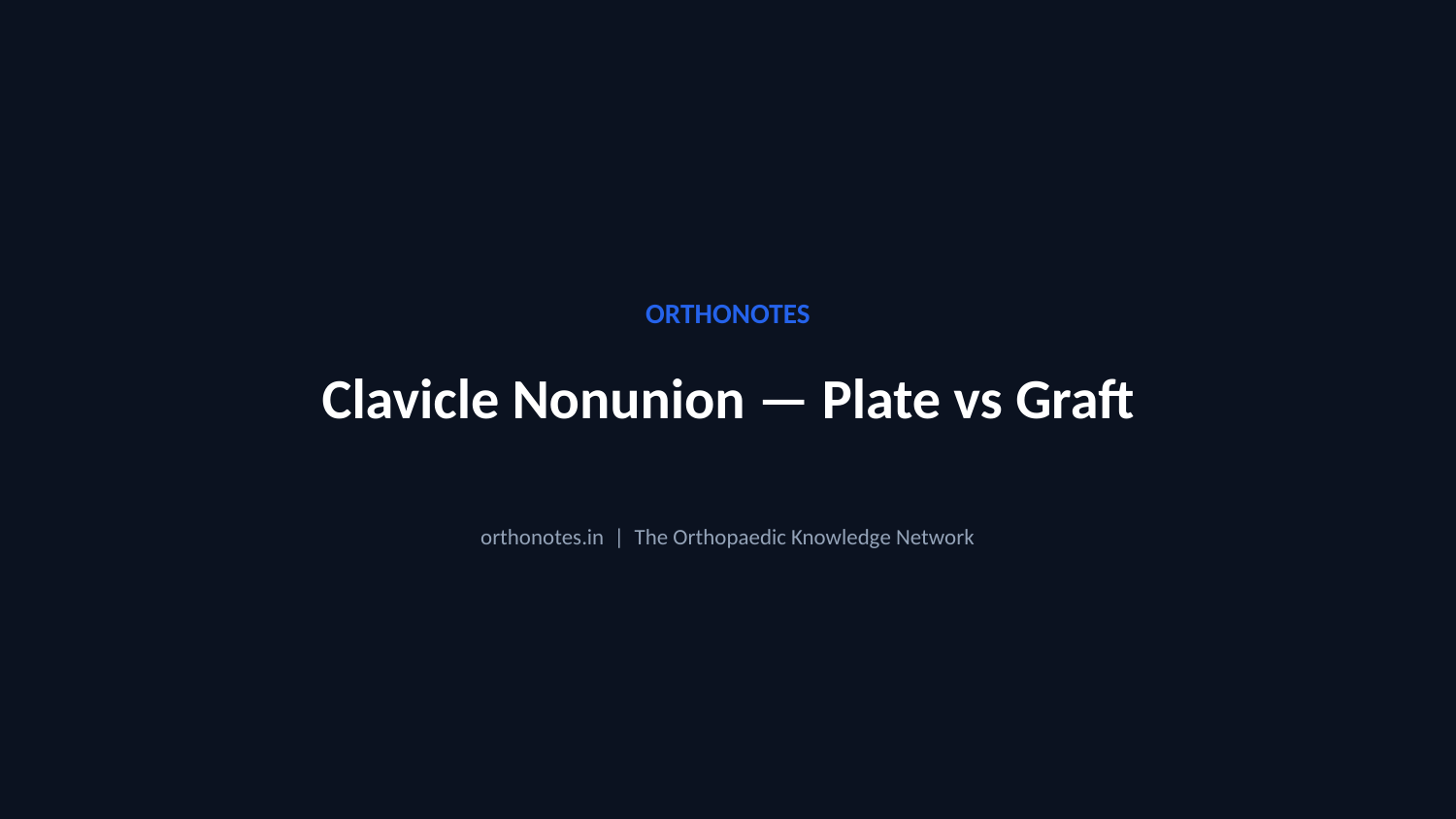

ORTHONOTES
Clavicle Nonunion — Plate vs Graft
orthonotes.in  |  The Orthopaedic Knowledge Network